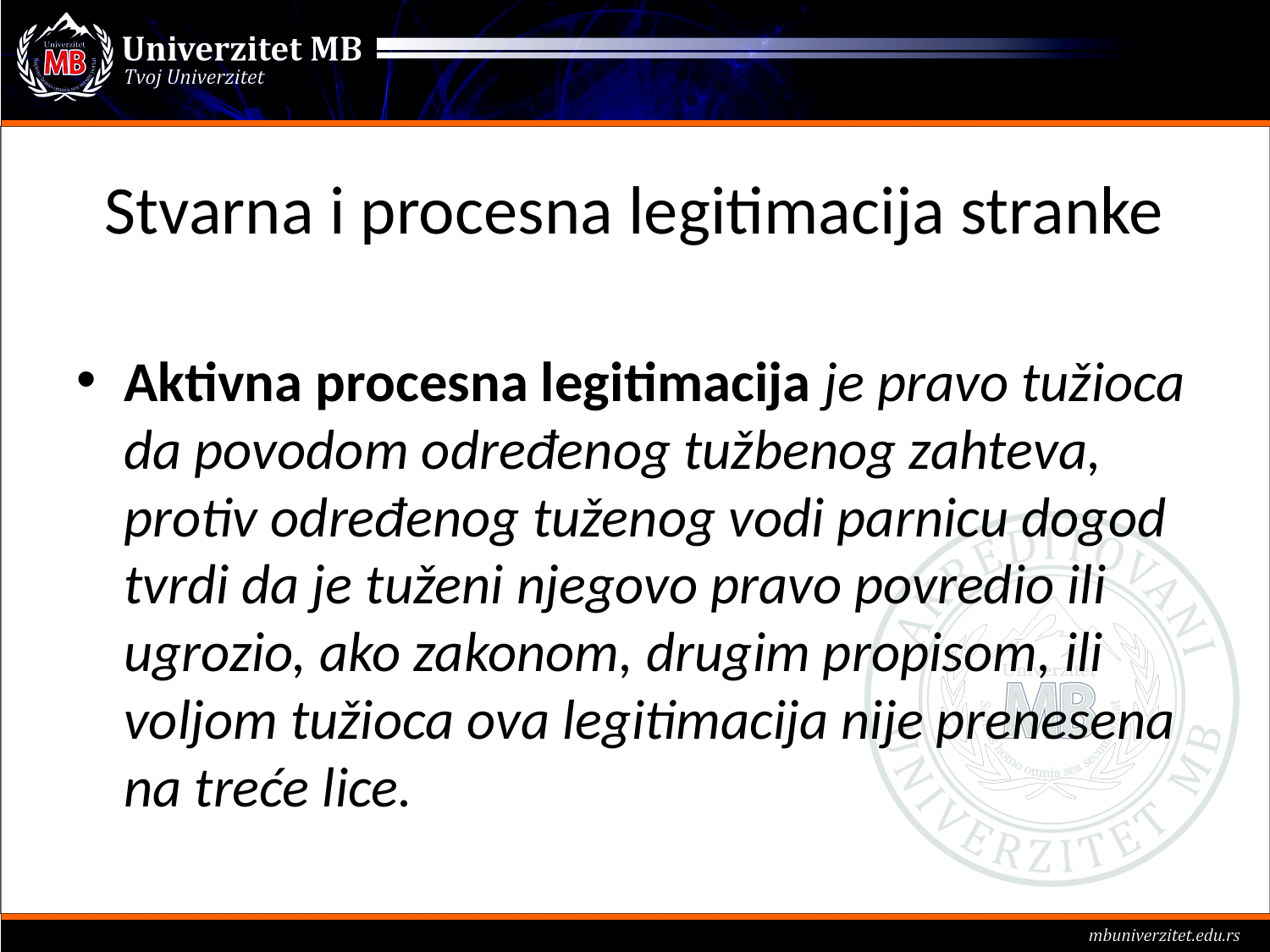

# Stvarna i procesna legitimacija stranke
Aktivna procesna legitimacija je pravo tužioca da povodom određenog tužbenog zahteva, protiv određenog tuženog vodi parnicu dogod tvrdi da je tuženi njegovo pravo povredio ili ugrozio, ako zakonom, drugim propisom, ili voljom tužioca ova legitimacija nije prenesena na treće lice.